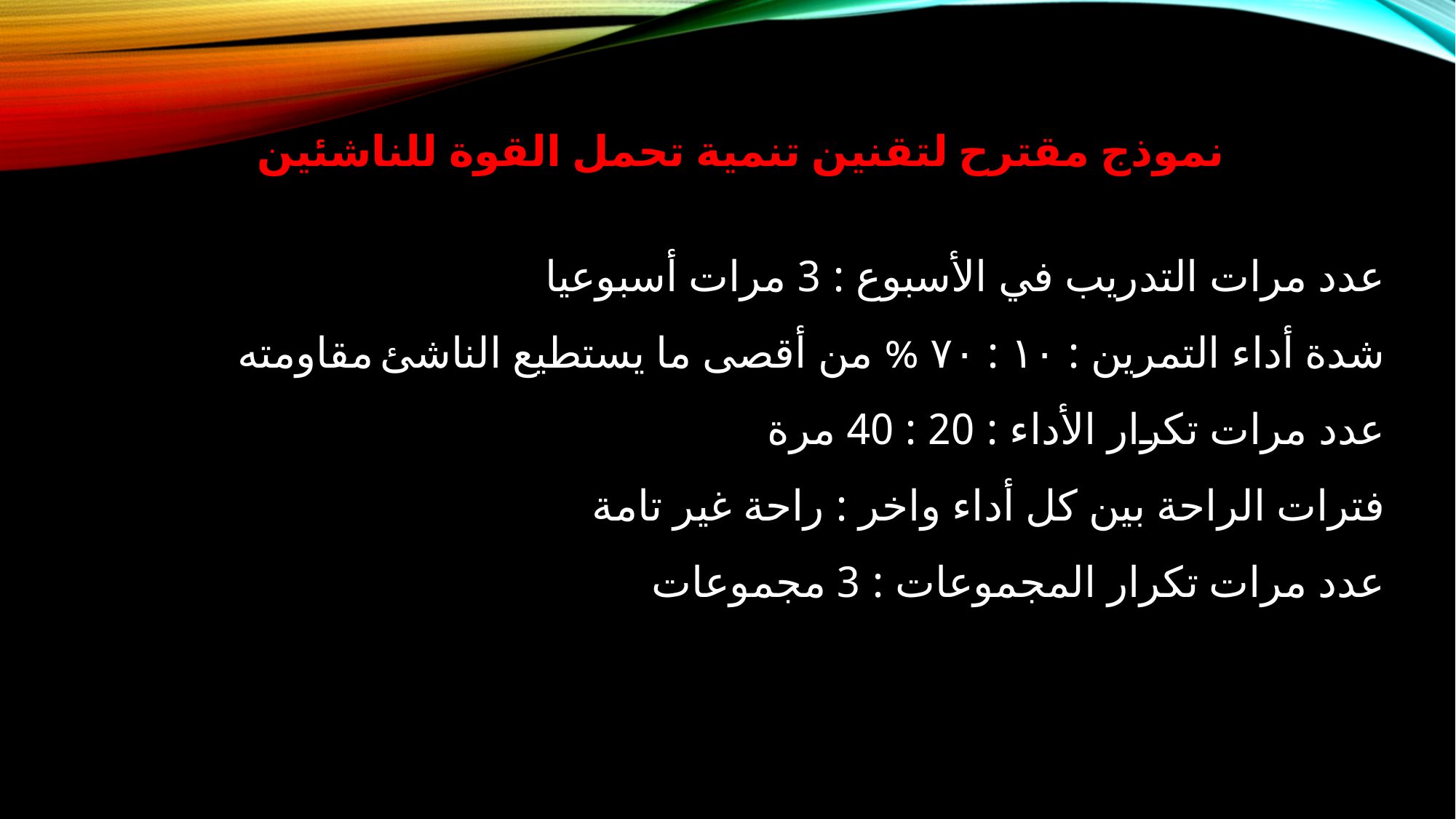

نموذج مقترح لتقنين تنمية تحمل القوة للناشئين

عدد مرات التدريب في الأسبوع : 3 مرات أسبوعيا
شدة أداء التمرين : ۱۰ : ۷۰ % من أقصى ما يستطيع الناشئ مقاومته
عدد مرات تكرار الأداء : 20 : 40 مرة
فترات الراحة بين كل أداء واخر : راحة غير تامة
عدد مرات تكرار المجموعات : 3 مجموعات